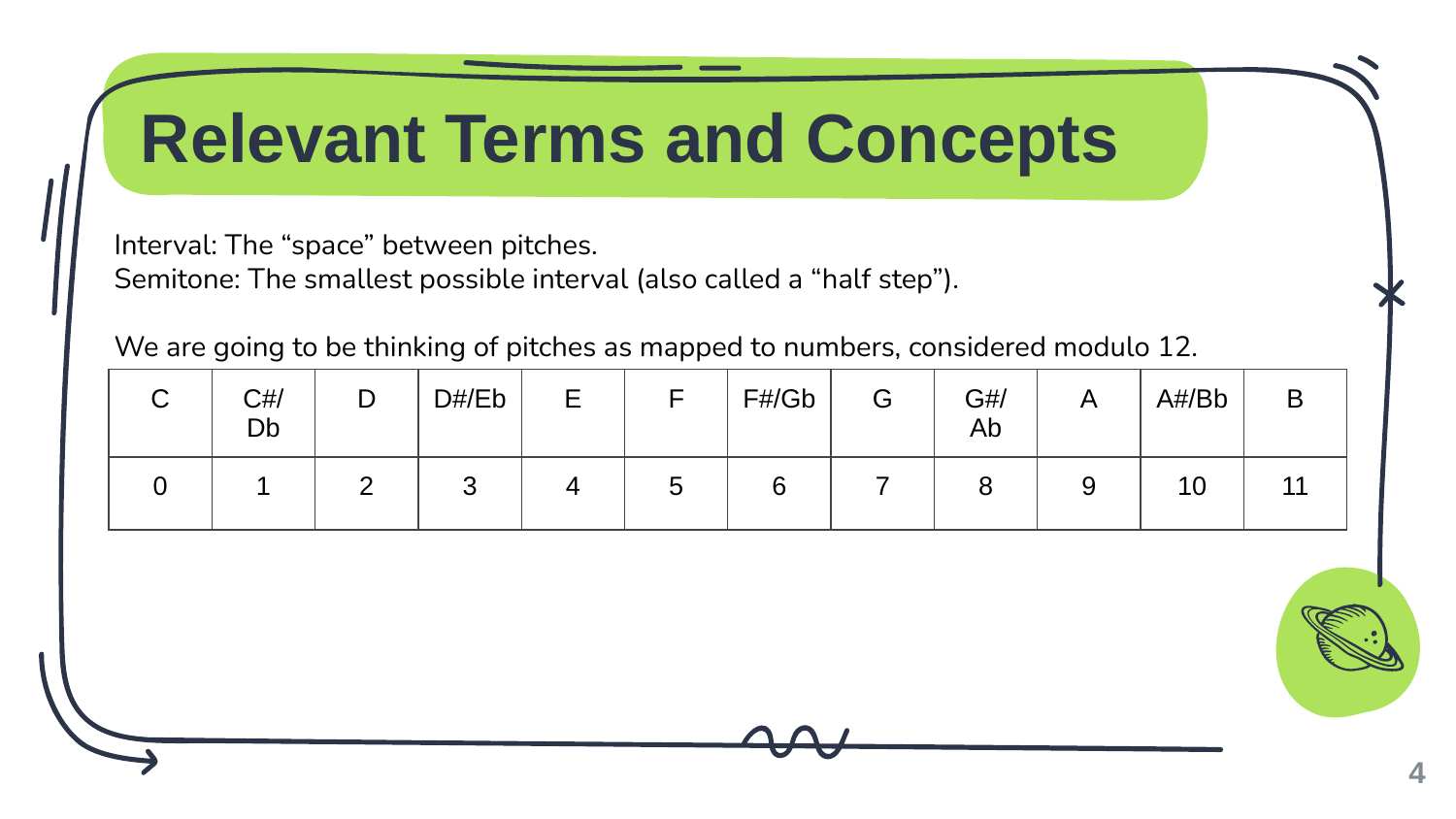

# Relevant Terms and Concepts
Interval: The “space” between pitches.
Semitone: The smallest possible interval (also called a “half step”).

We are going to be thinking of pitches as mapped to numbers, considered modulo 12.

| C | C#/Db | D | D#/Eb | E | F | F#/Gb | G | G#/Ab | A | A#/Bb | B |
| --- | --- | --- | --- | --- | --- | --- | --- | --- | --- | --- | --- |
| 0 | 1 | 2 | 3 | 4 | 5 | 6 | 7 | 8 | 9 | 10 | 11 |

4